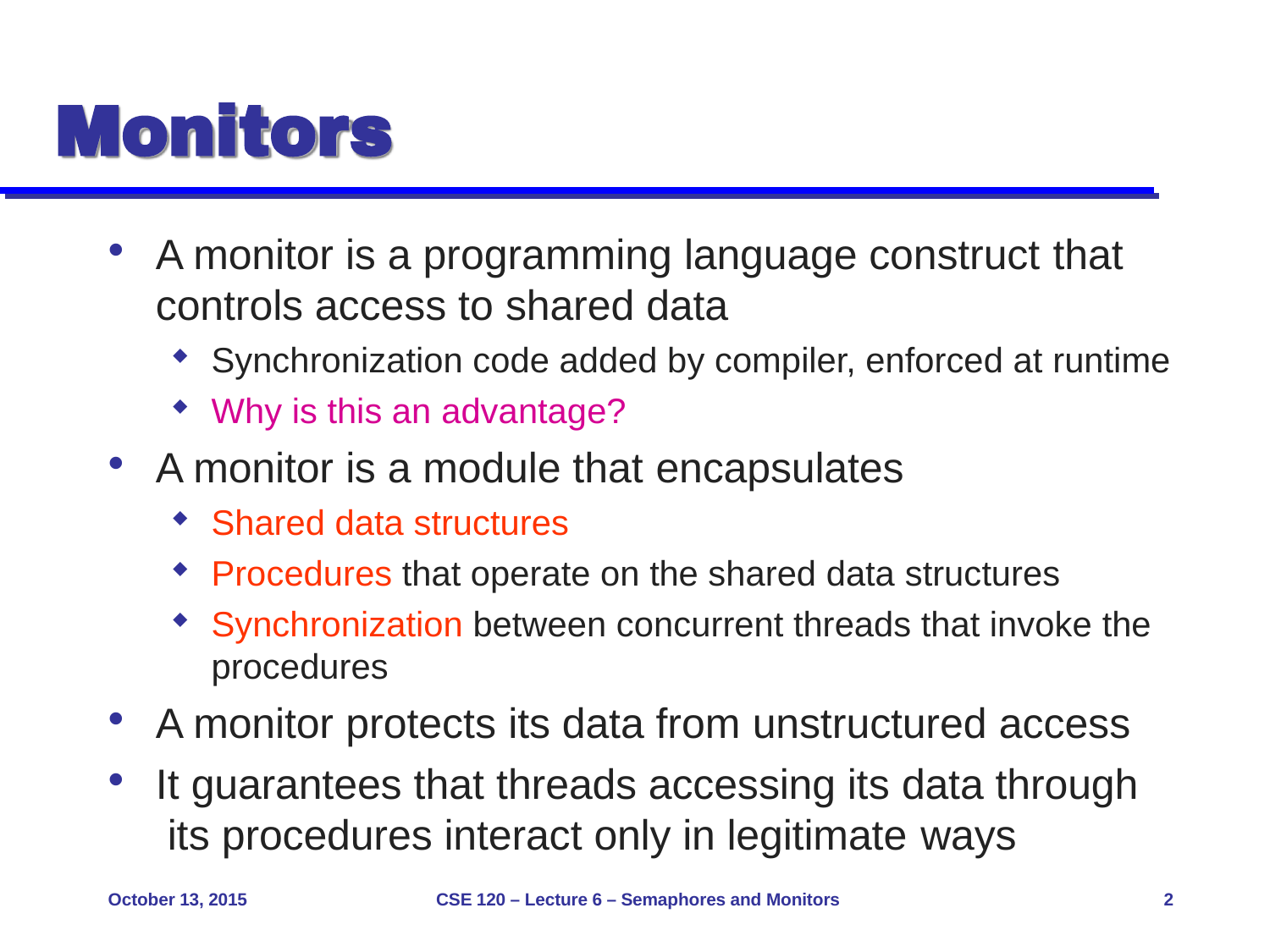

# Monitors
A monitor is a programming language construct that
controls access to shared data
Synchronization code added by compiler, enforced at runtime
Why is this an advantage?
A monitor is a module that encapsulates
Shared data structures
Procedures that operate on the shared data structures
Synchronization between concurrent threads that invoke the
procedures
A monitor protects its data from unstructured access
It guarantees that threads accessing its data through  its procedures interact only in legitimate ways
October 13, 2015
CSE 120 – Lecture 6 – Semaphores and Monitors
2